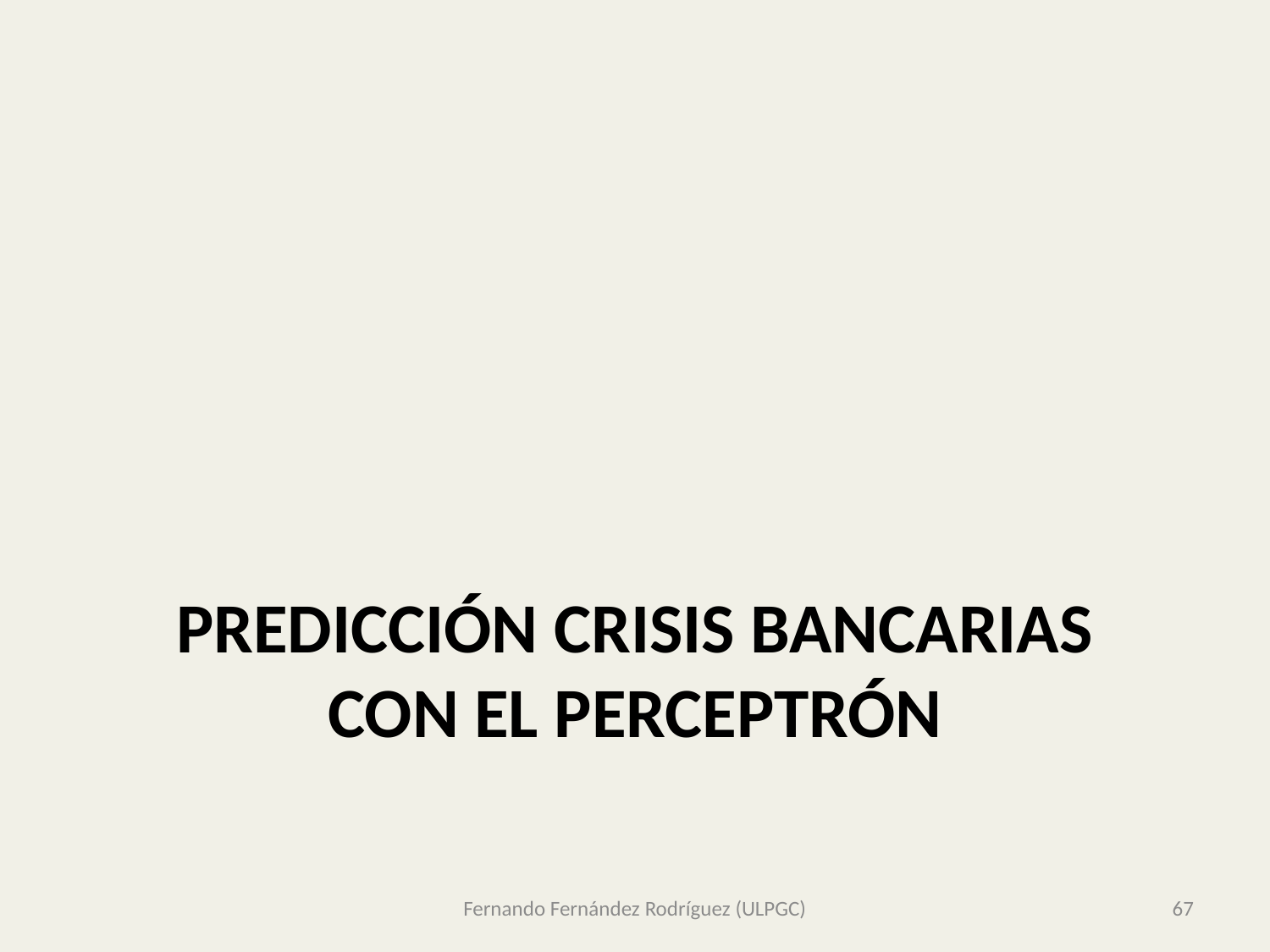

# PREDICCIÓN CRISIS BANCARIAS CON EL PERCEPTRÓN
Fernando Fernández Rodríguez (ULPGC)
67